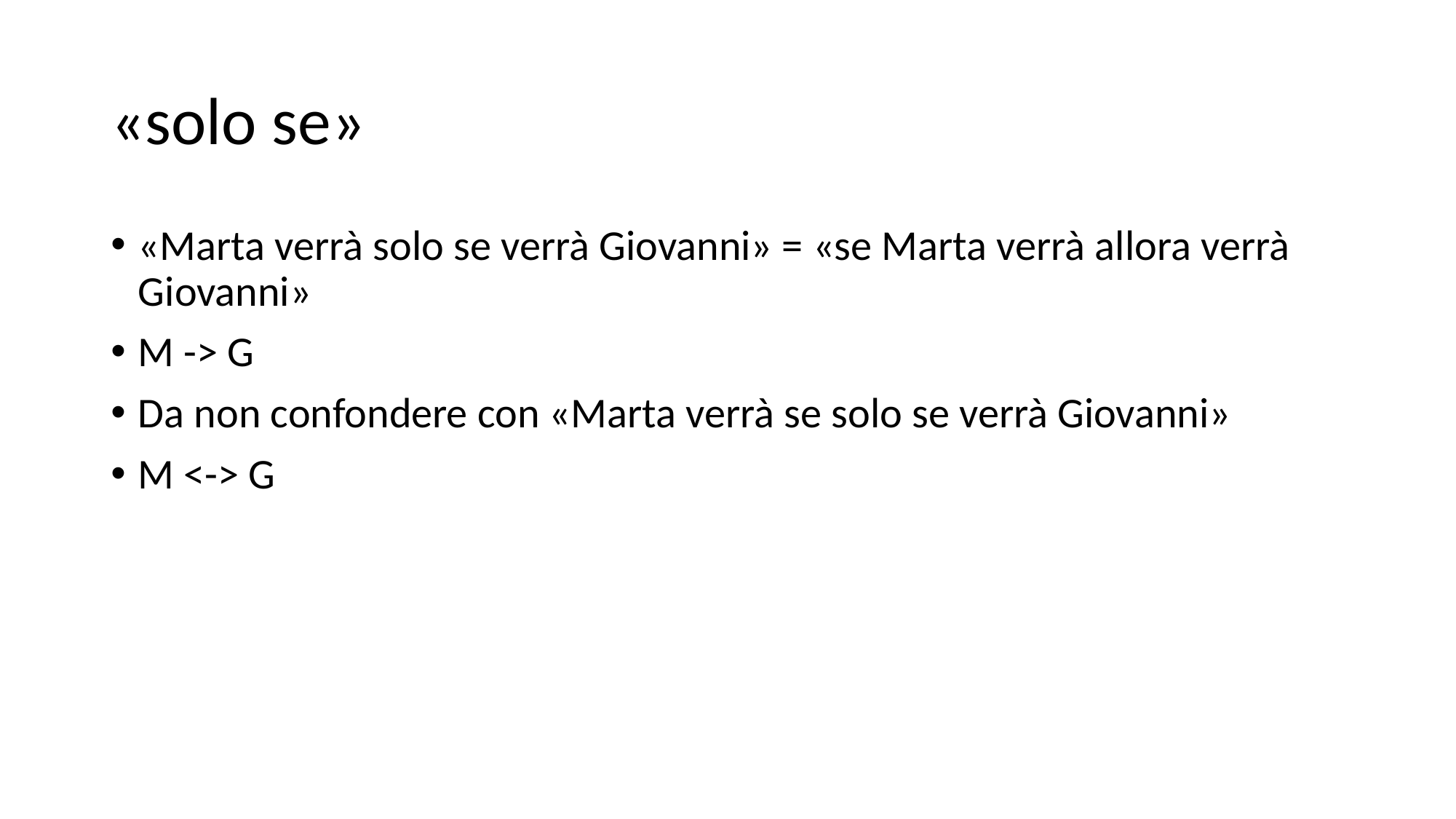

# «solo se»
«Marta verrà solo se verrà Giovanni» = «se Marta verrà allora verrà Giovanni»
M -> G
Da non confondere con «Marta verrà se solo se verrà Giovanni»
M <-> G